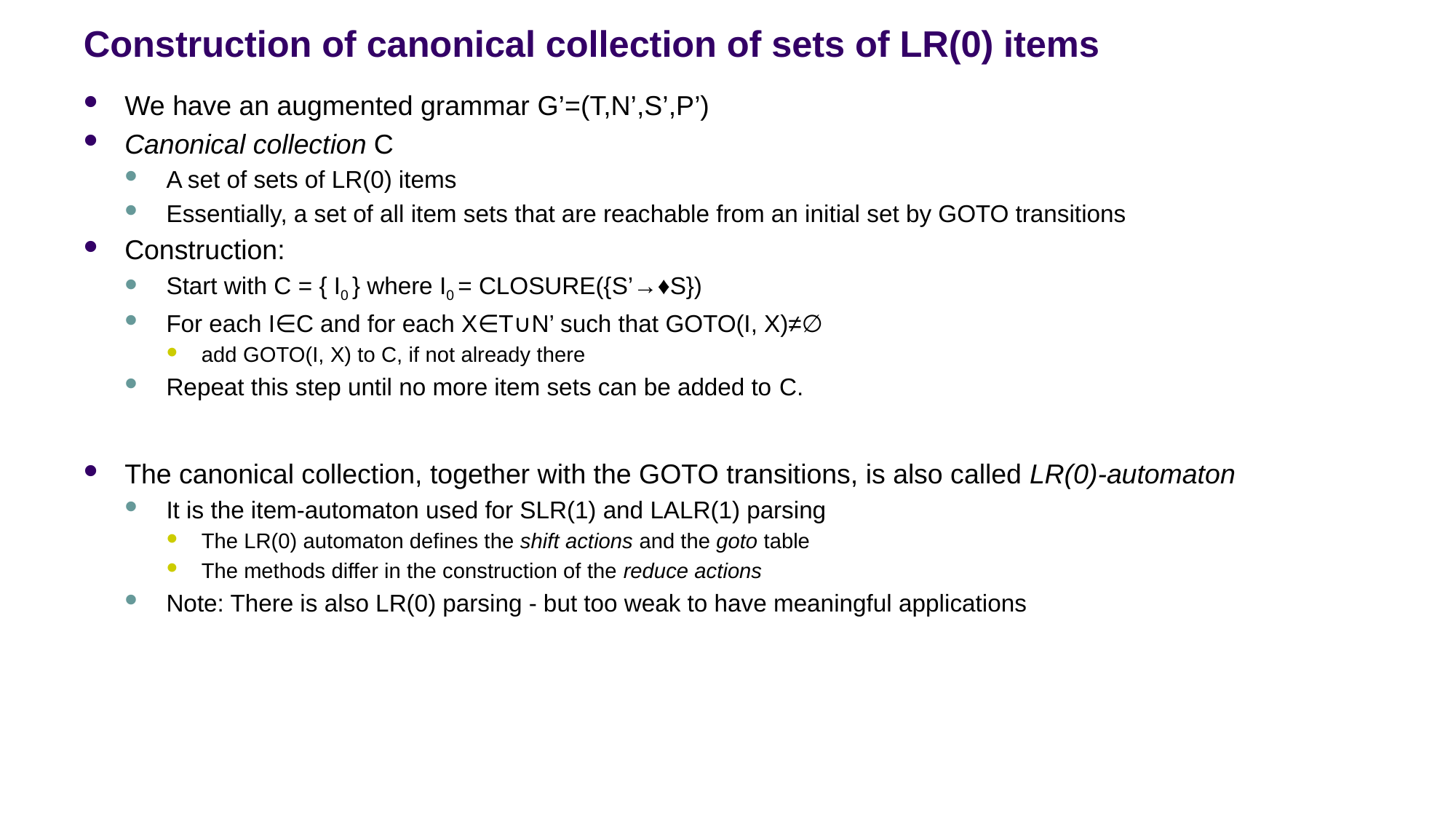

# Construction of canonical collection of sets of LR(0) items
We have an augmented grammar G’=(T,N’,S’,P’)
Canonical collection C
A set of sets of LR(0) items
Essentially, a set of all item sets that are reachable from an initial set by GOTO transitions
Construction:
Start with C = { I0 } where I0 = CLOSURE({S’→♦S})
For each I∈C and for each X∈T∪N’ such that GOTO(I, X)≠∅
add GOTO(I, X) to C, if not already there
Repeat this step until no more item sets can be added to C.

The canonical collection, together with the GOTO transitions, is also called LR(0)-automaton
It is the item-automaton used for SLR(1) and LALR(1) parsing
The LR(0) automaton defines the shift actions and the goto table
The methods differ in the construction of the reduce actions
Note: There is also LR(0) parsing - but too weak to have meaningful applications